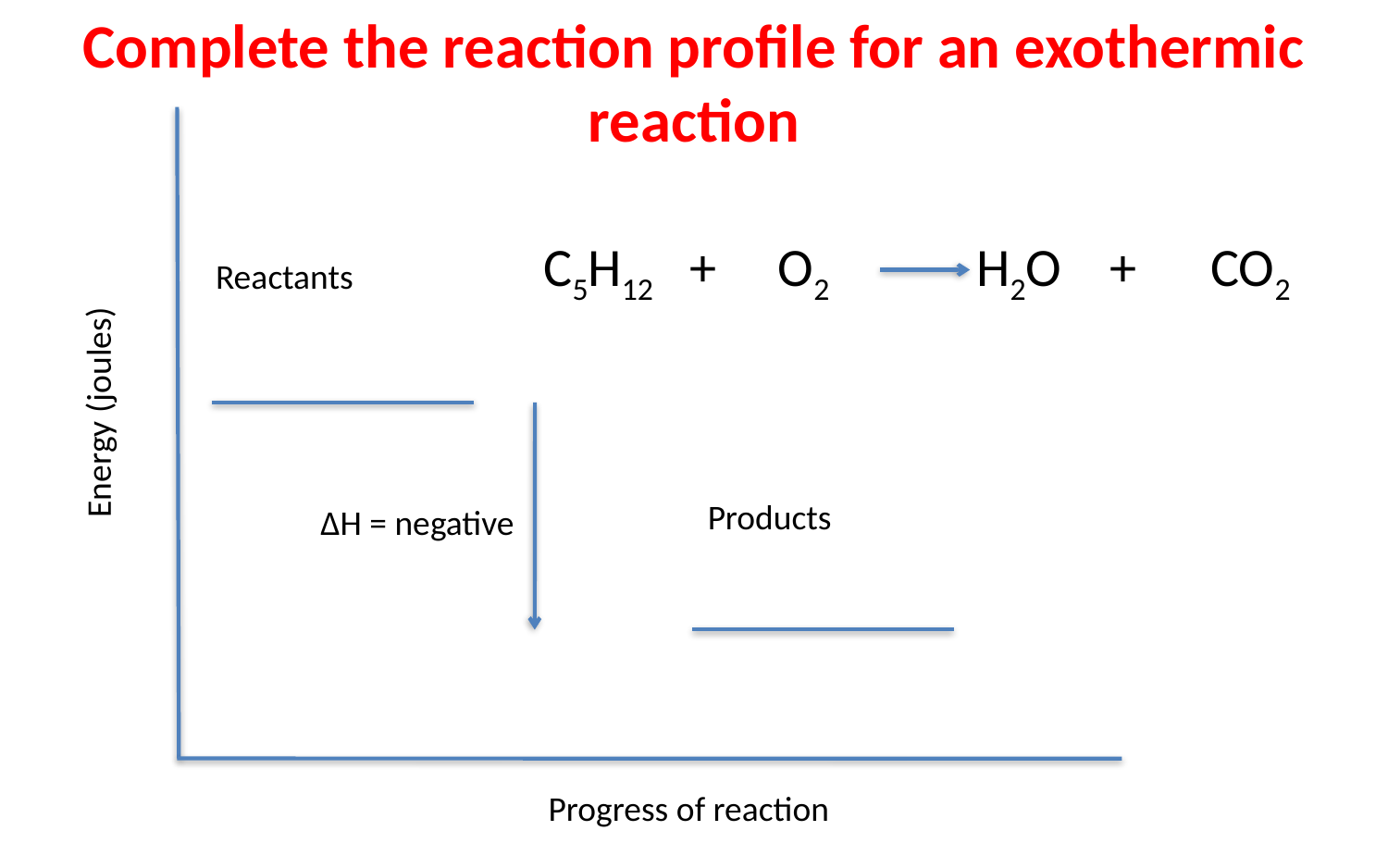

Complete the reaction profile for an exothermic reaction
C5H12   +     O2            H2O    +      CO2
Reactants
Energy (joules)
Products
ΔH = negative
Progress of reaction